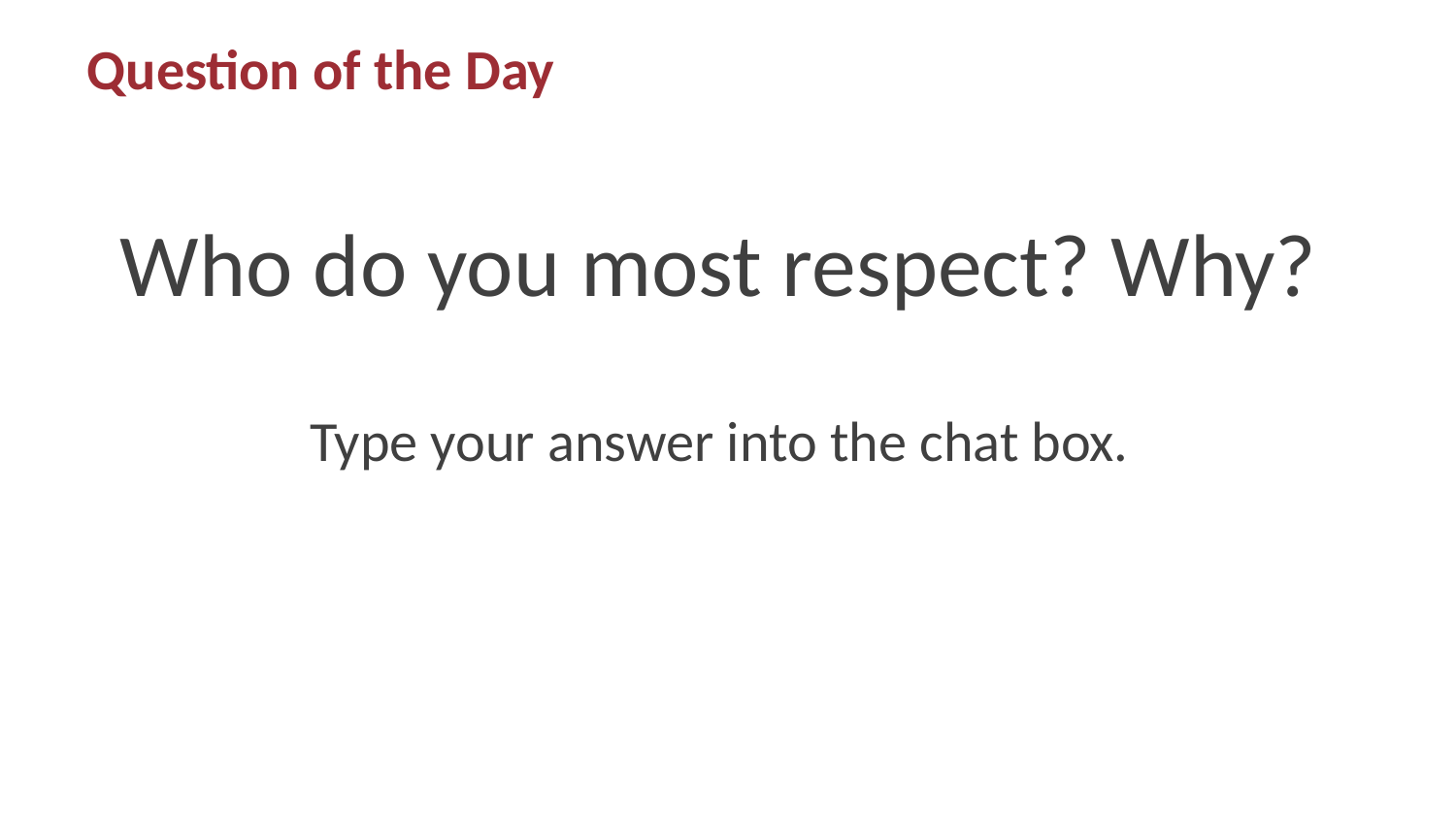

# Question of the Day
Who do you most respect? Why?

Type your answer into the chat box.